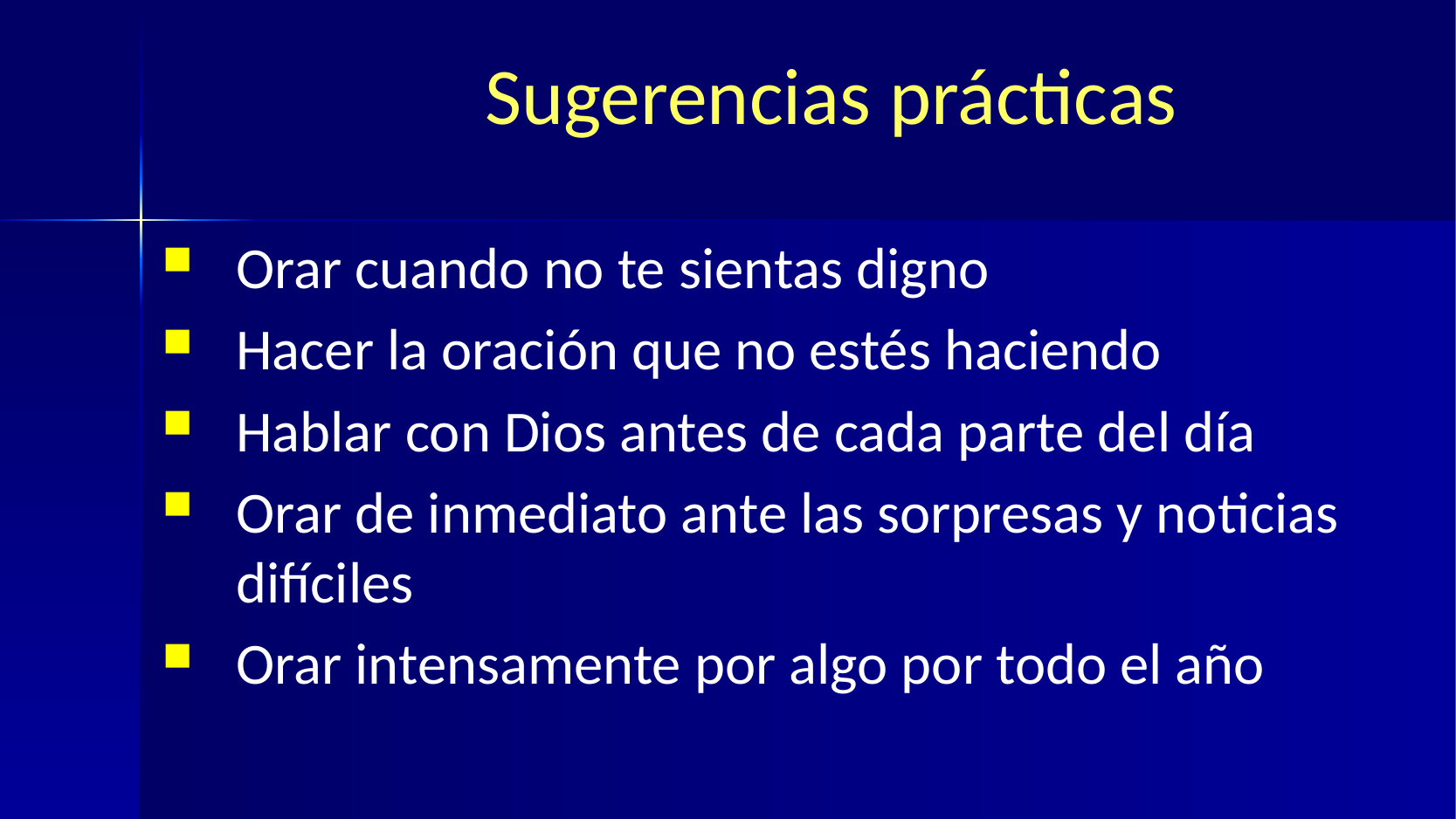

# Sugerencias prácticas
Orar cuando no te sientas digno
Hacer la oración que no estés haciendo
Hablar con Dios antes de cada parte del día
Orar de inmediato ante las sorpresas y noticias difíciles
Orar intensamente por algo por todo el año